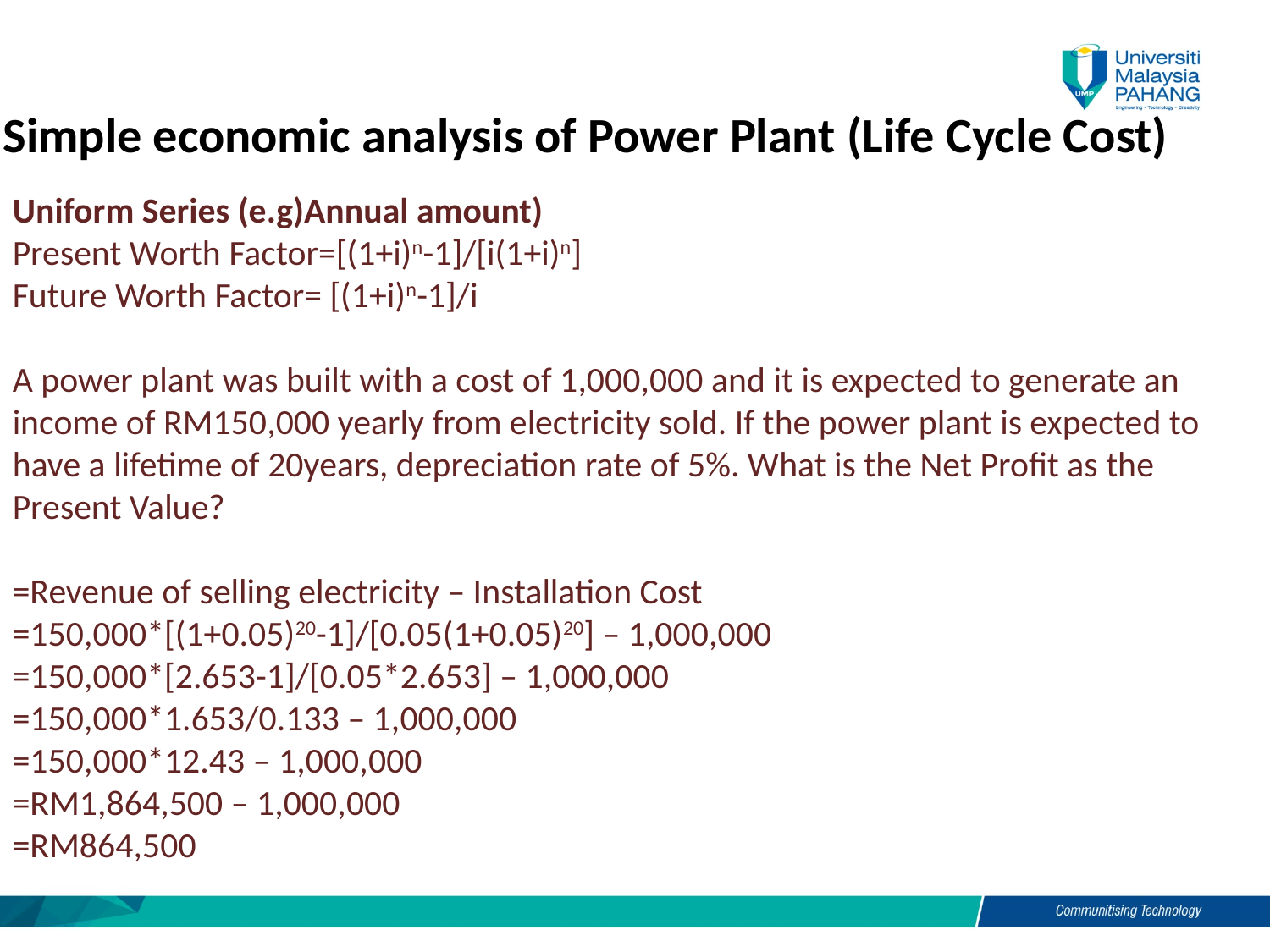

Simple economic analysis of Power Plant (Life Cycle Cost)
Uniform Series (e.g)Annual amount)
Present Worth Factor=[(1+i)n-1]/[i(1+i)n]
Future Worth Factor= [(1+i)n-1]/i

A power plant was built with a cost of 1,000,000 and it is expected to generate an income of RM150,000 yearly from electricity sold. If the power plant is expected to have a lifetime of 20years, depreciation rate of 5%. What is the Net Profit as the Present Value?

=Revenue of selling electricity – Installation Cost
=150,000*[(1+0.05)20-1]/[0.05(1+0.05)20] – 1,000,000
=150,000*[2.653-1]/[0.05*2.653] – 1,000,000
=150,000*1.653/0.133 – 1,000,000
=150,000*12.43 – 1,000,000
=RM1,864,500 – 1,000,000
=RM864,500